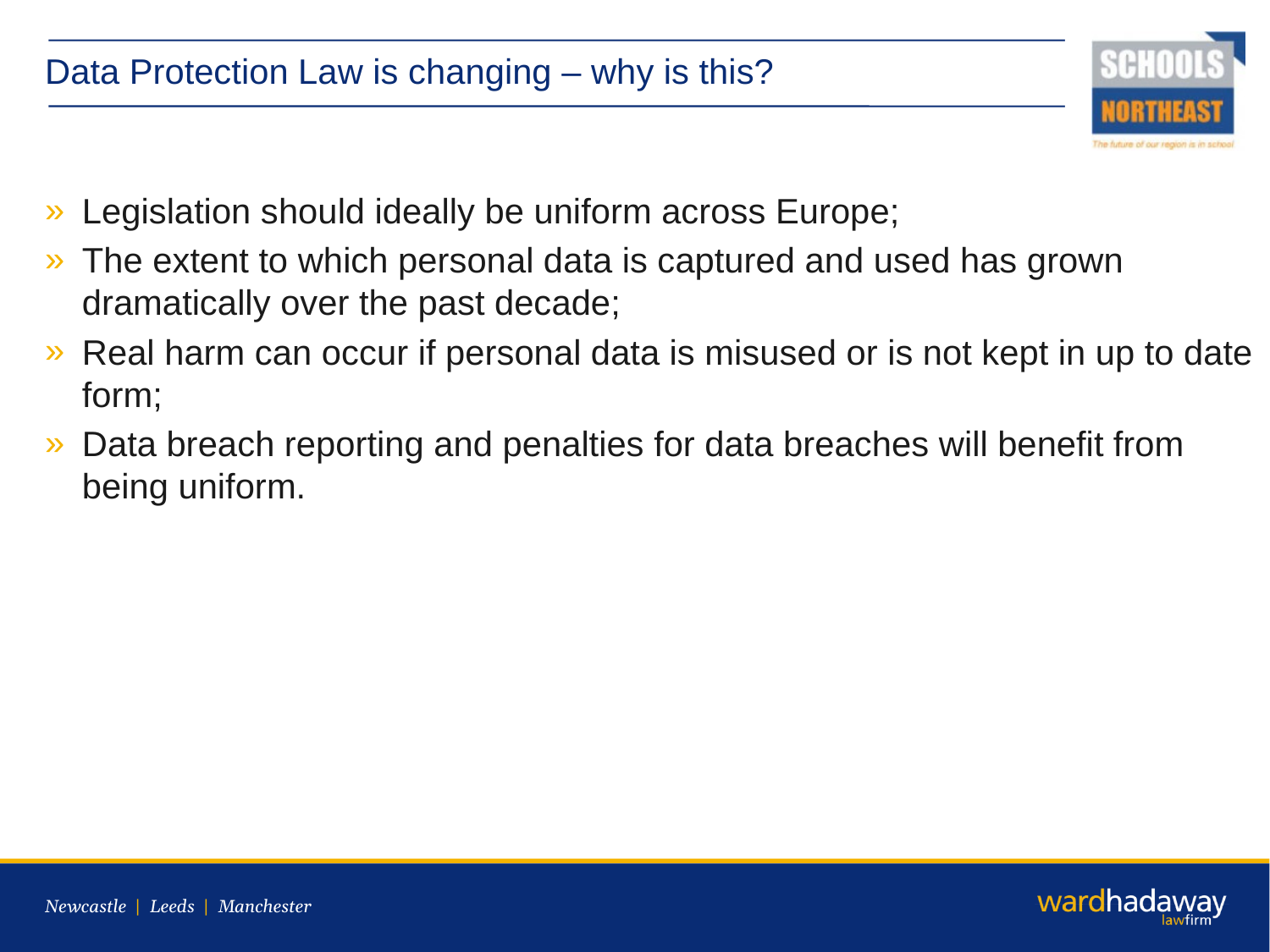

# Data Protection Law is changing – why is this?
Legislation should ideally be uniform across Europe;
The extent to which personal data is captured and used has grown dramatically over the past decade;
Real harm can occur if personal data is misused or is not kept in up to date form;
Data breach reporting and penalties for data breaches will benefit from being uniform.